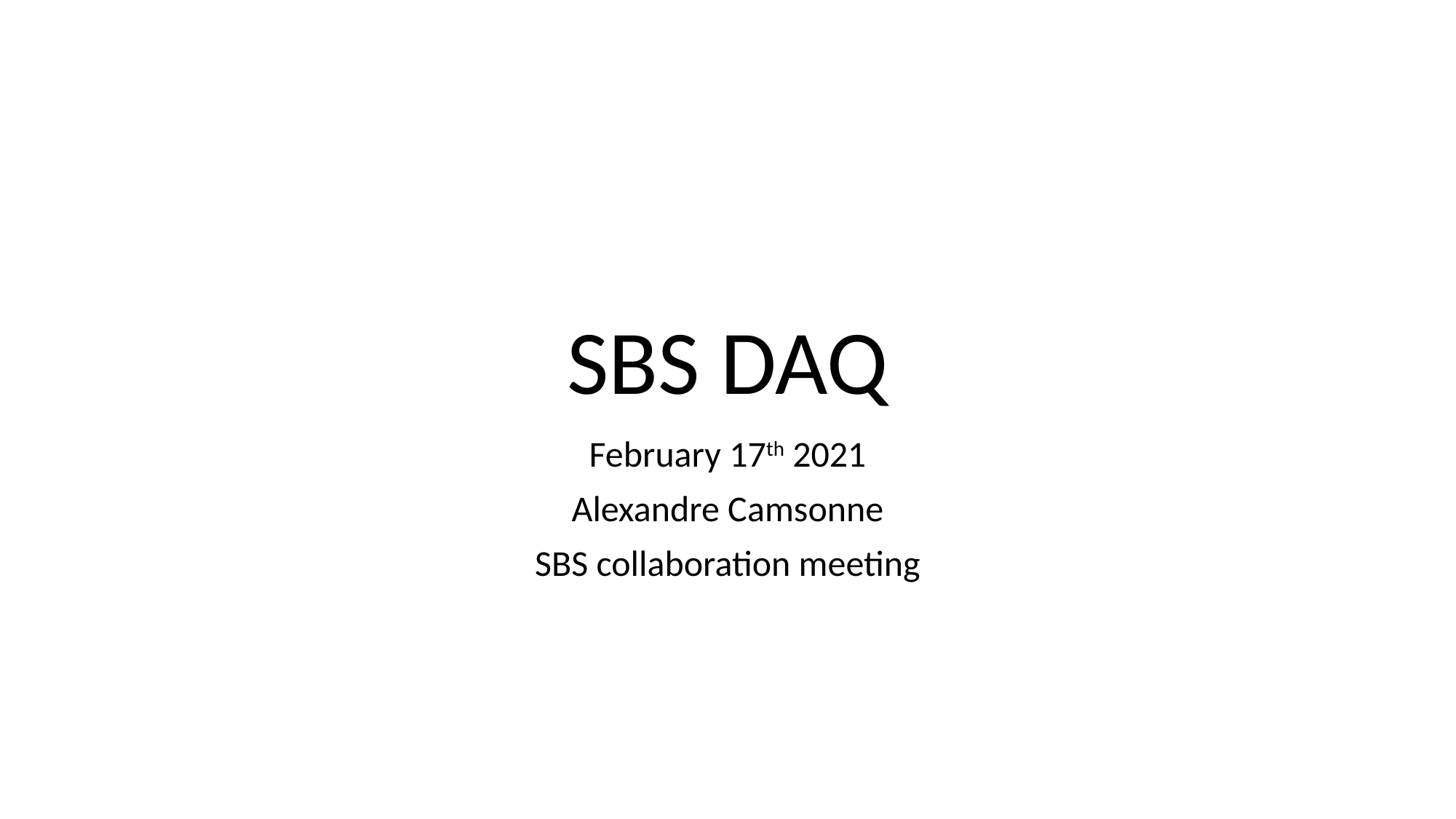

# SBS DAQ
February 17th 2021
Alexandre Camsonne
SBS collaboration meeting